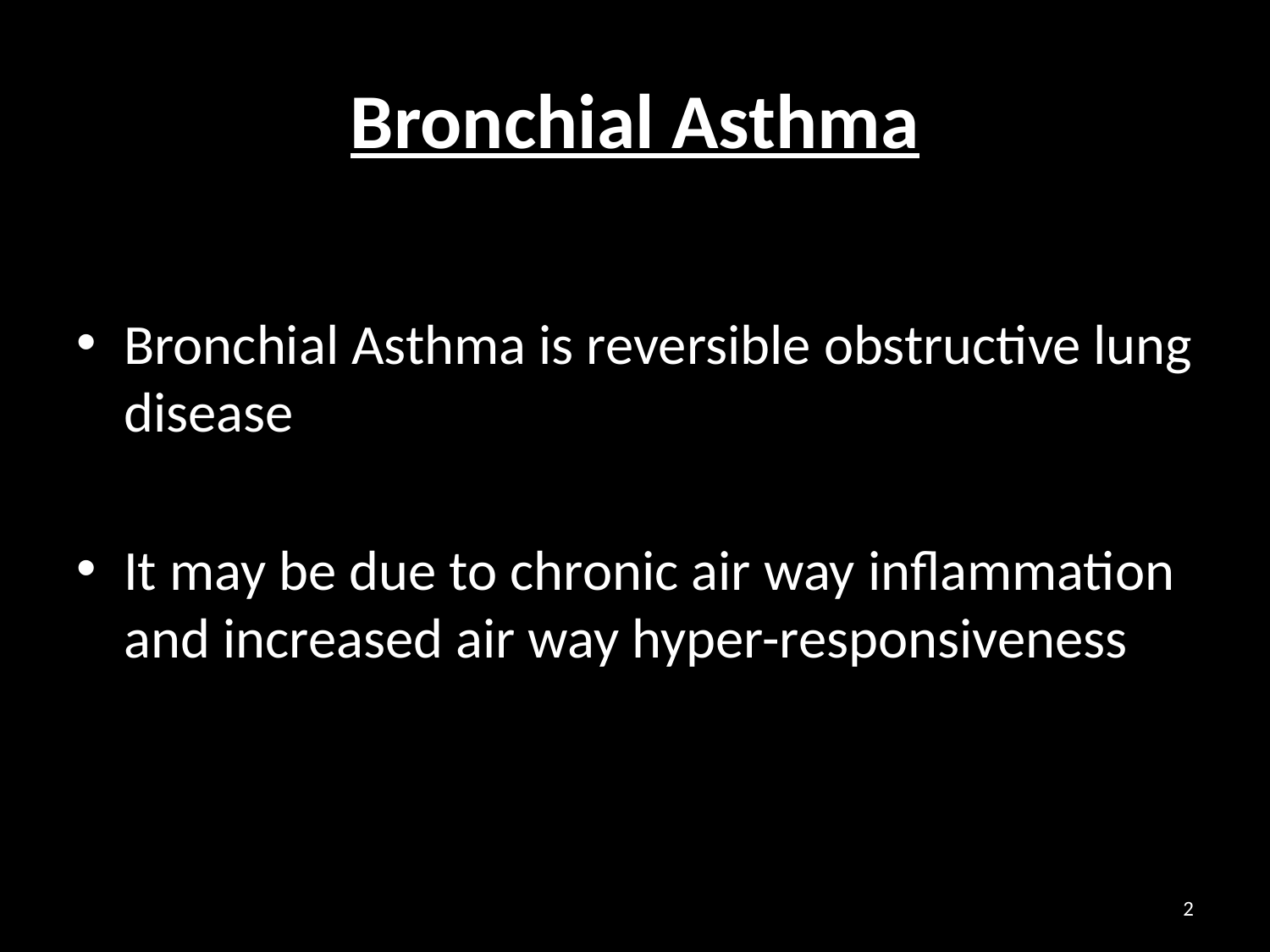

# Bronchial Asthma

Bronchial Asthma is reversible obstructive lung disease

It may be due to chronic air way inflammation and increased air way hyper-responsiveness
2